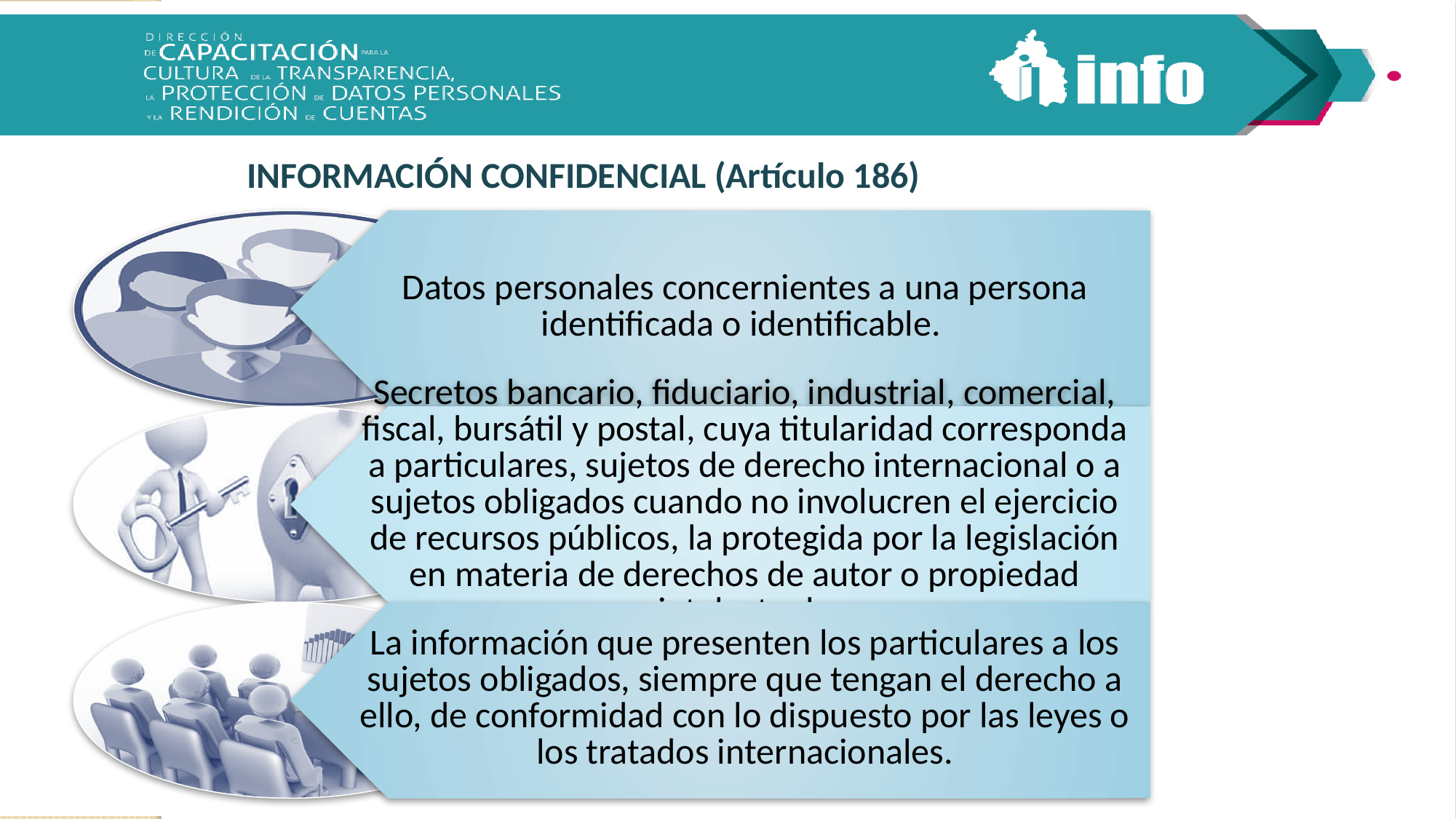

# INFORMACIÓN CONFIDENCIAL (Artículo 186)
Datos personales concernientes a una persona identificada o identificable.
Secretos bancario, fiduciario, industrial, comercial, fiscal, bursátil y postal, cuya titularidad corresponda a particulares, sujetos de derecho internacional o a sujetos obligados cuando no involucren el ejercicio de recursos públicos, la protegida por la legislación en materia de derechos de autor o propiedad intelectual.
La información que presenten los particulares a los sujetos obligados, siempre que tengan el derecho a ello, de conformidad con lo dispuesto por las leyes o los tratados internacionales.